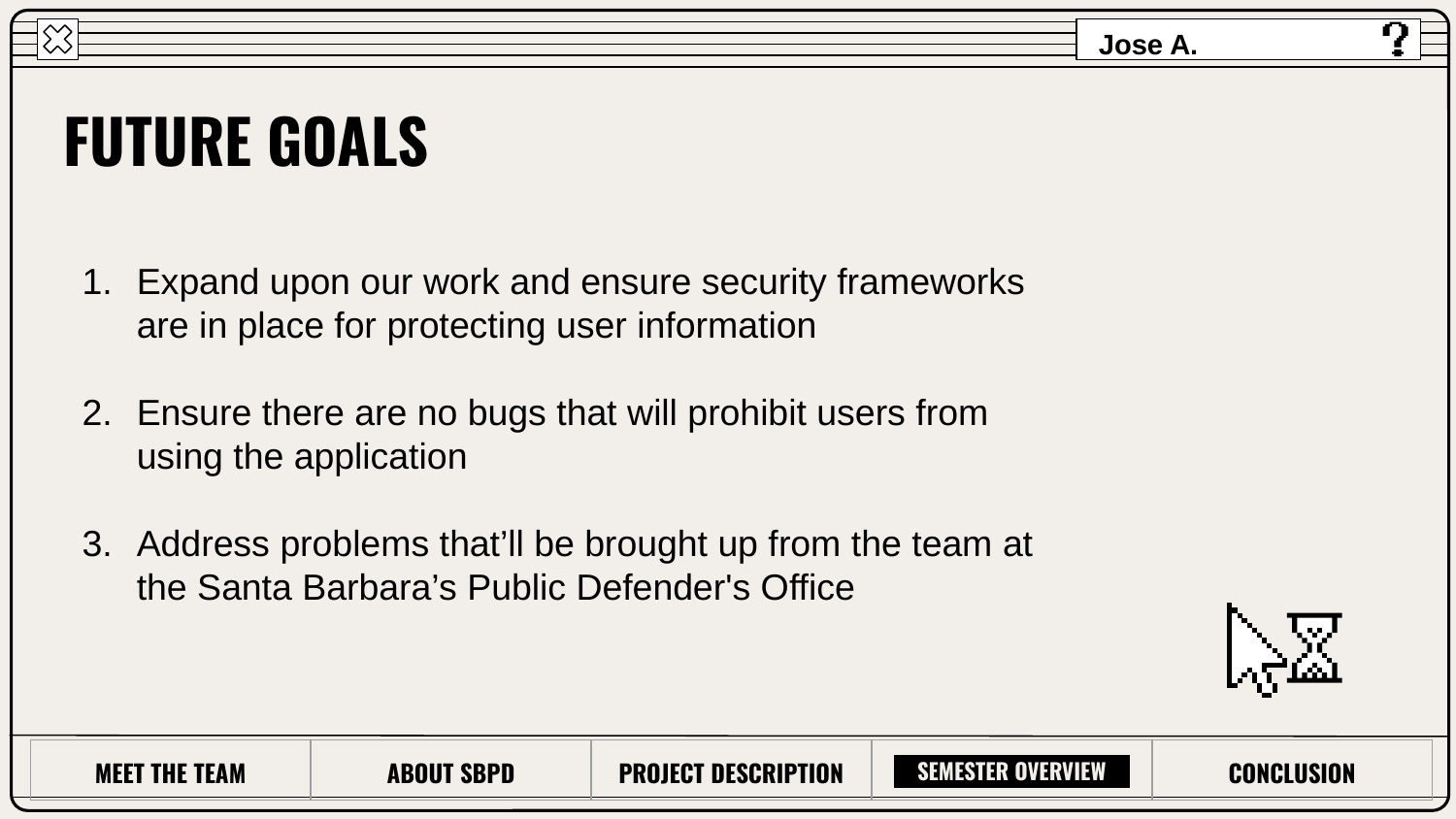

Jose A.
FUTURE GOALS
Expand upon our work and ensure security frameworks are in place for protecting user information

Ensure there are no bugs that will prohibit users from using the application

Address problems that’ll be brought up from the team at the Santa Barbara’s Public Defender's Office

| MEET THE TEAM | ABOUT SBPD | PROJECT DESCRIPTION | —SEMESTER OVERVIEW— | CONCLUSION |
| --- | --- | --- | --- | --- |